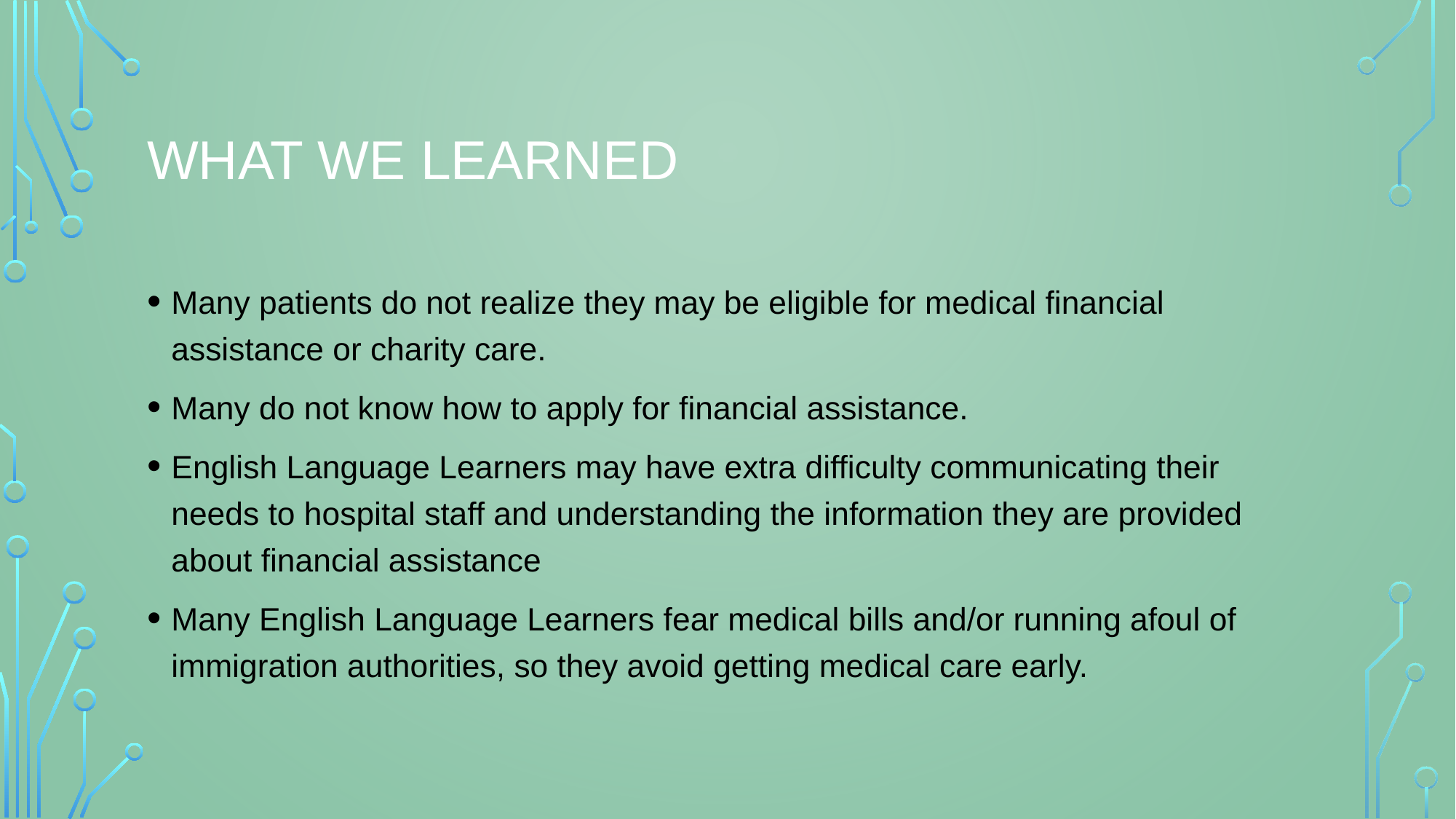

# What we learned
Many patients do not realize they may be eligible for medical financial assistance or charity care.
Many do not know how to apply for financial assistance.
English Language Learners may have extra difficulty communicating their needs to hospital staff and understanding the information they are provided about financial assistance
Many English Language Learners fear medical bills and/or running afoul of immigration authorities, so they avoid getting medical care early.